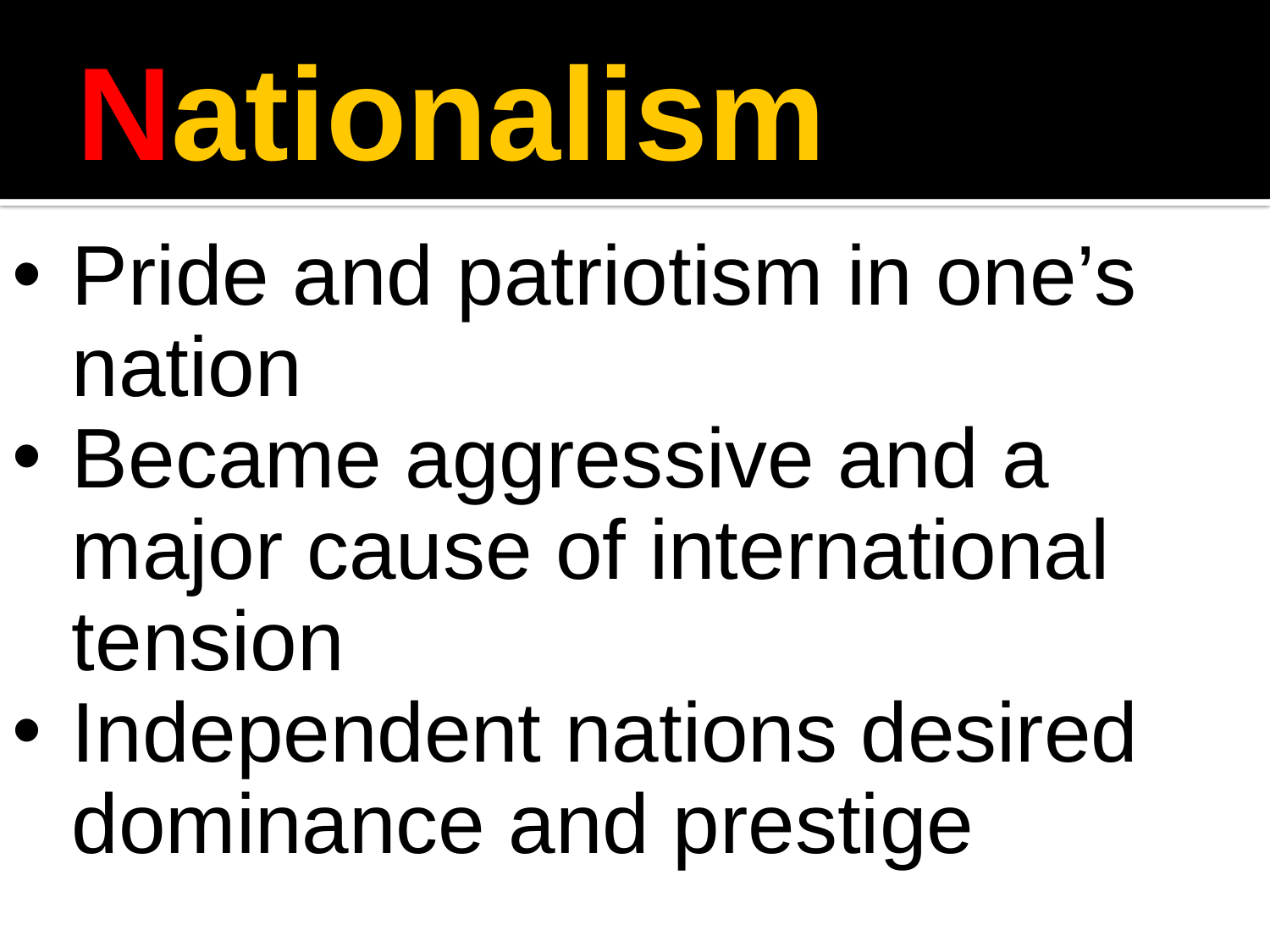

# Nationalism
Pride and patriotism in one’s nation
Became aggressive and a major cause of international tension
Independent nations desired dominance and prestige